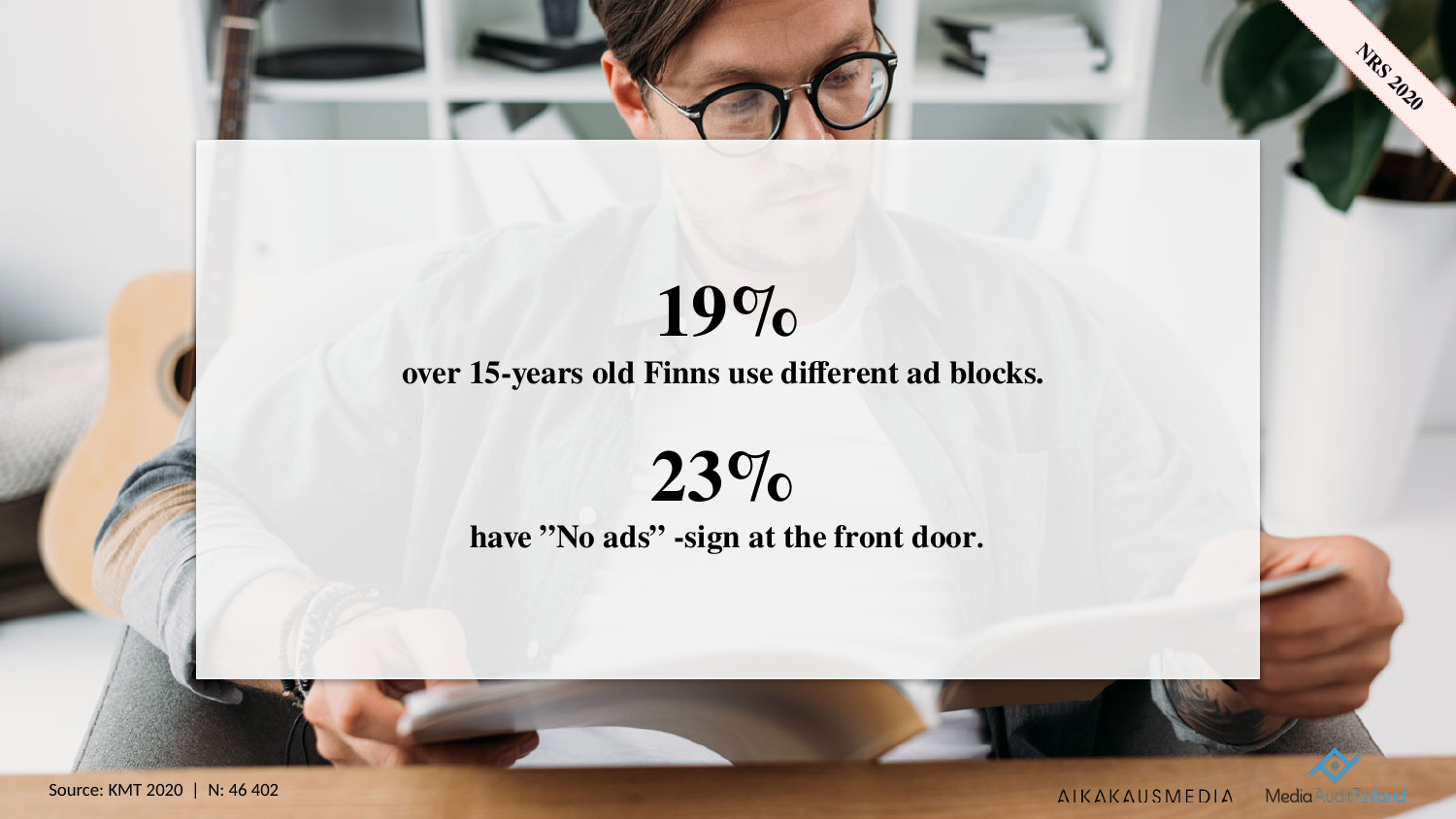

19%
over 15-years old Finns use different ad blocks.
23%
have ”No ads” -sign at the front door.